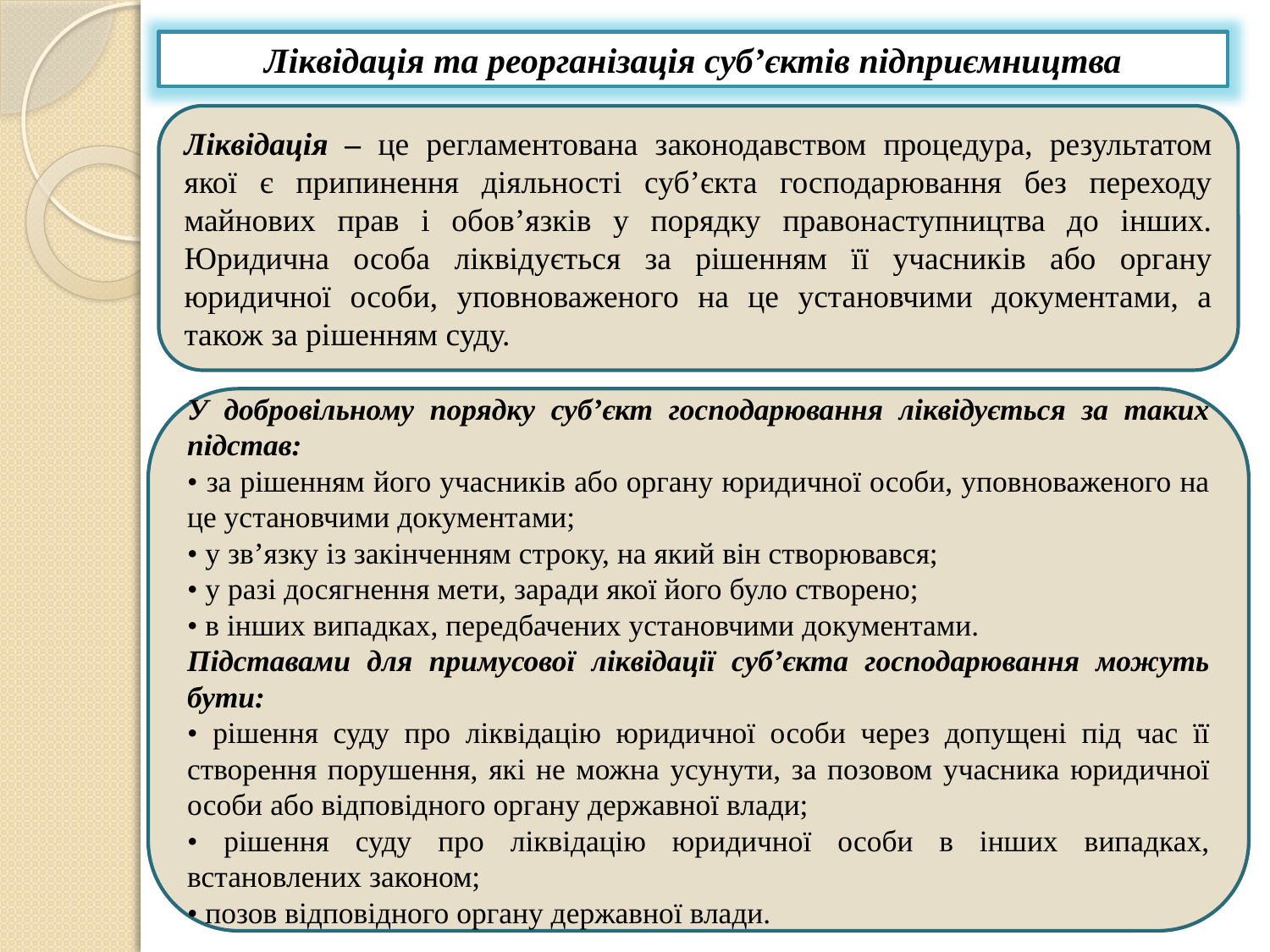

Ліквідація та реорганізація суб’єктів підприємництва
Ліквідація – це регламентована законодавством процедура, результатом якої є припинення діяльності суб’єкта господарювання без переходу майнових прав і обов’язків у порядку правонаступництва до інших. Юридична особа ліквідується за рішенням її учасників або органу юридичної особи, уповноваженого на це установчими документами, а також за рішенням суду.
У добровільному порядку суб’єкт господарювання ліквідується за таких підстав:
• за рішенням його учасників або органу юридичної особи, уповноваженого на це установчими документами;
• у зв’язку із закінченням строку, на який він створювався;
• у разі досягнення мети, заради якої його було створено;
• в інших випадках, передбачених установчими документами.
Підставами для примусової ліквідації суб’єкта господарювання можуть бути:
• рішення суду про ліквідацію юридичної особи через допущені під час її створення порушення, які не можна усунути, за позовом учасника юридичної особи або відповідного органу державної влади;
• рішення суду про ліквідацію юридичної особи в інших випадках, встановлених законом;
• позов відповідного органу державної влади.